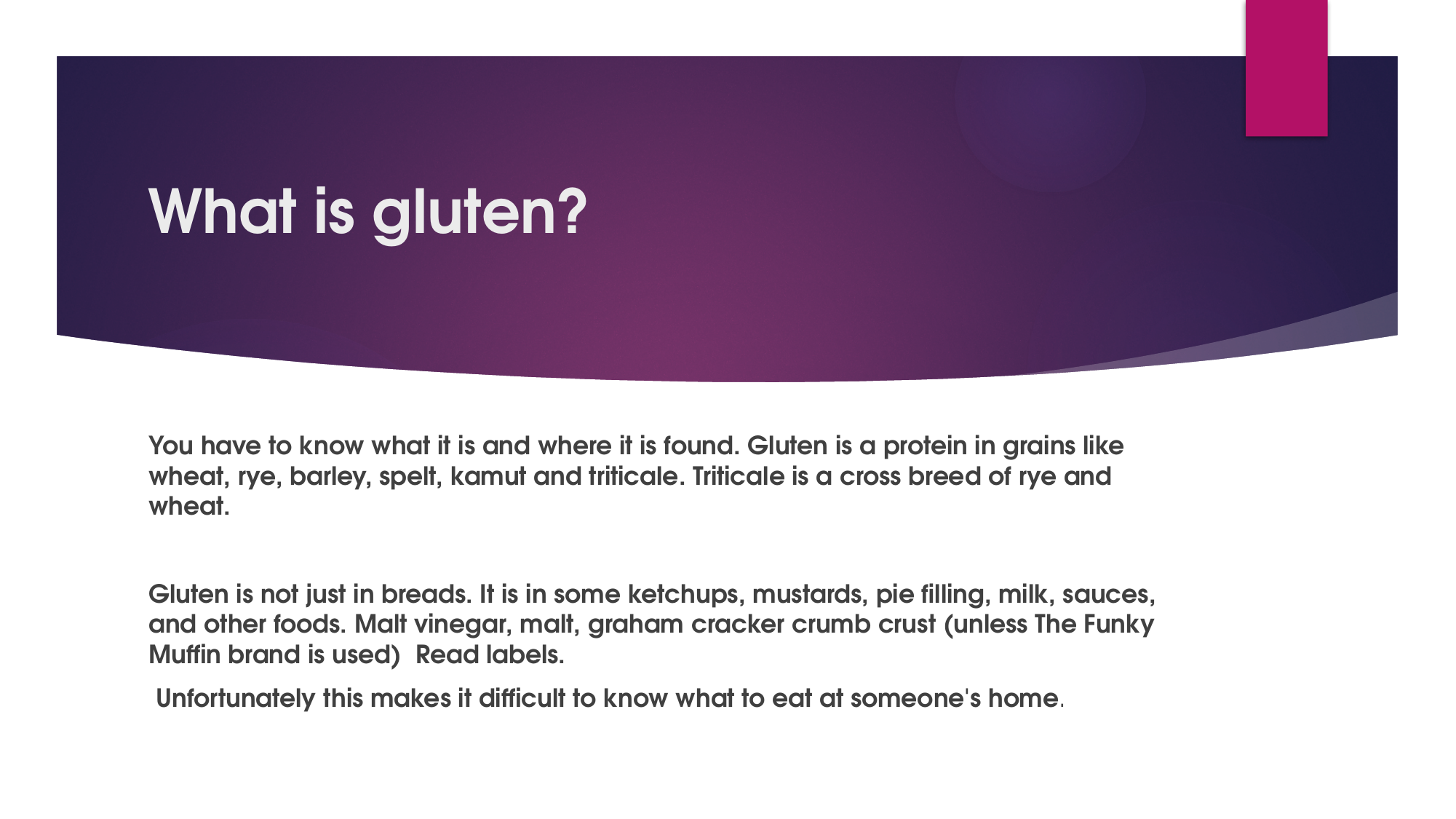

# What is gluten?
You have to know what it is and where it is found. Gluten is a protein in grains like wheat, rye, barley, spelt, kamut and triticale. Triticale is a cross breed of rye and wheat.

Gluten is not just in breads. It is in some ketchups, mustards, pie filling, milk, sauces, and other foods. Malt vinegar, malt, graham cracker crumb crust (unless The Funky Muffin brand is used)  Read labels.
 Unfortunately this makes it difficult to know what to eat at someone's home.